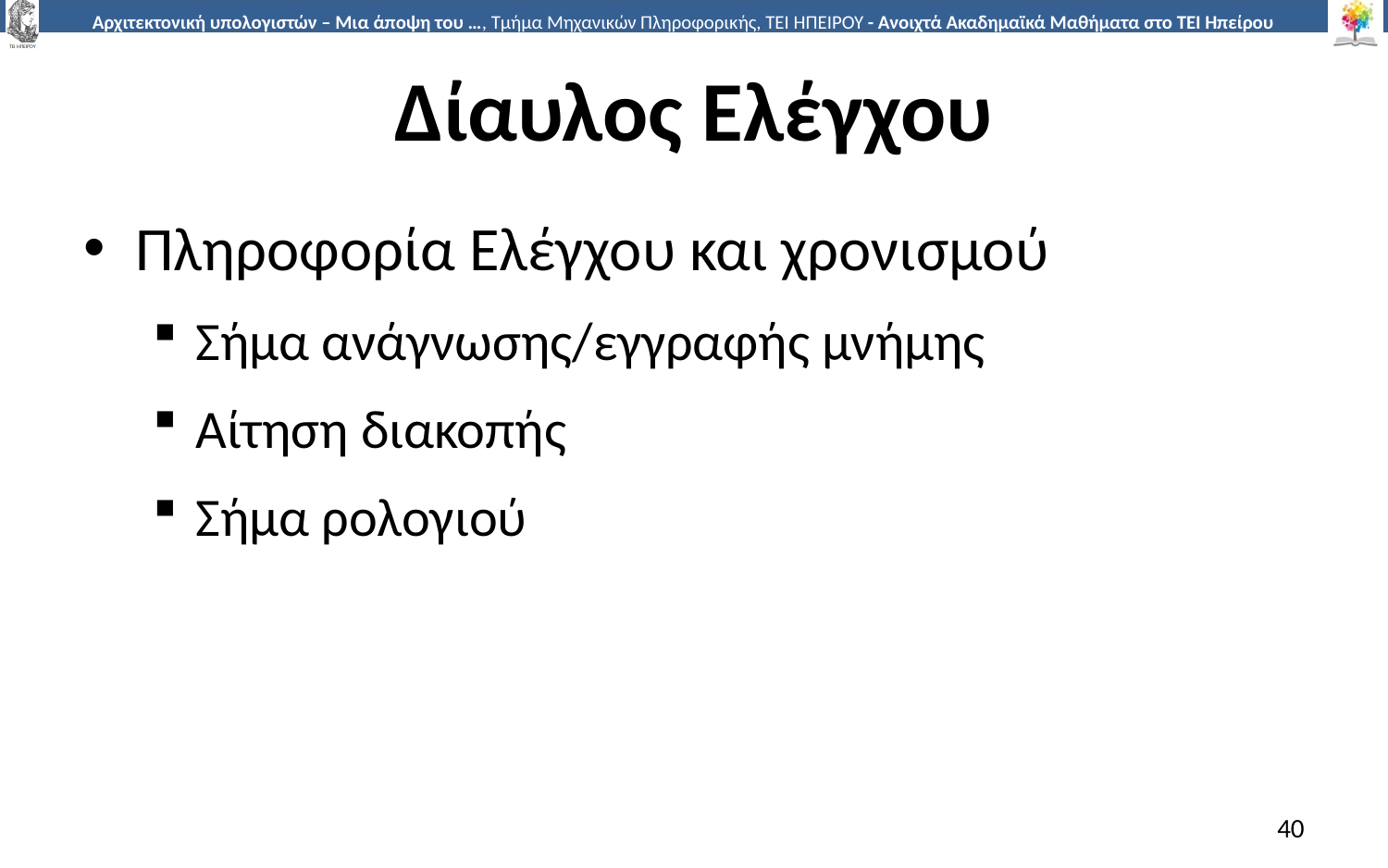

# Δίαυλος Ελέγχου
Πληροφορία Ελέγχου και χρονισμού
Σήμα ανάγνωσης/εγγραφής μνήμης
Αίτηση διακοπής
Σήμα ρολογιού
40